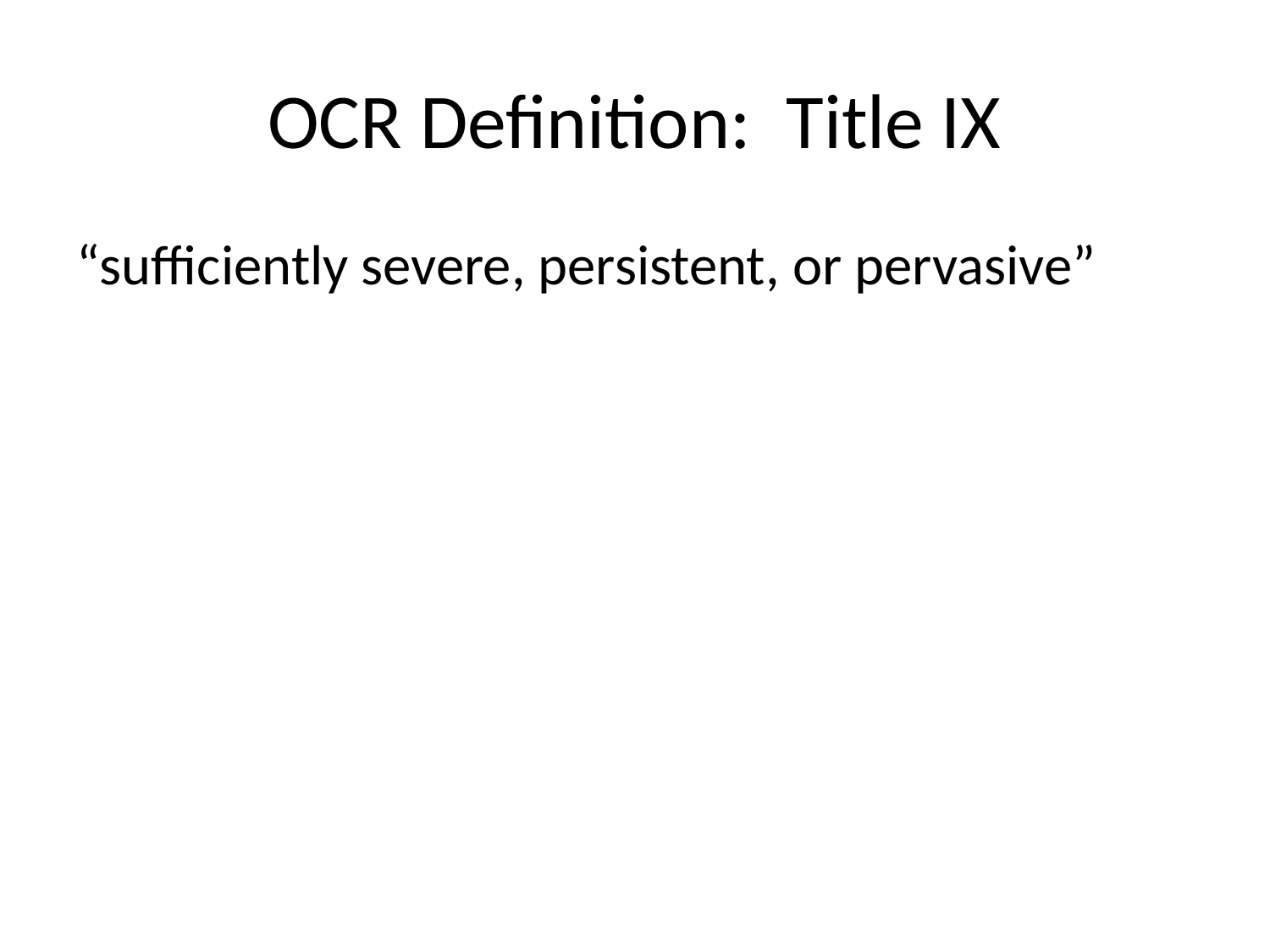

# OCR Definition:  Title IX
“sufficiently severe, persistent, or pervasive”